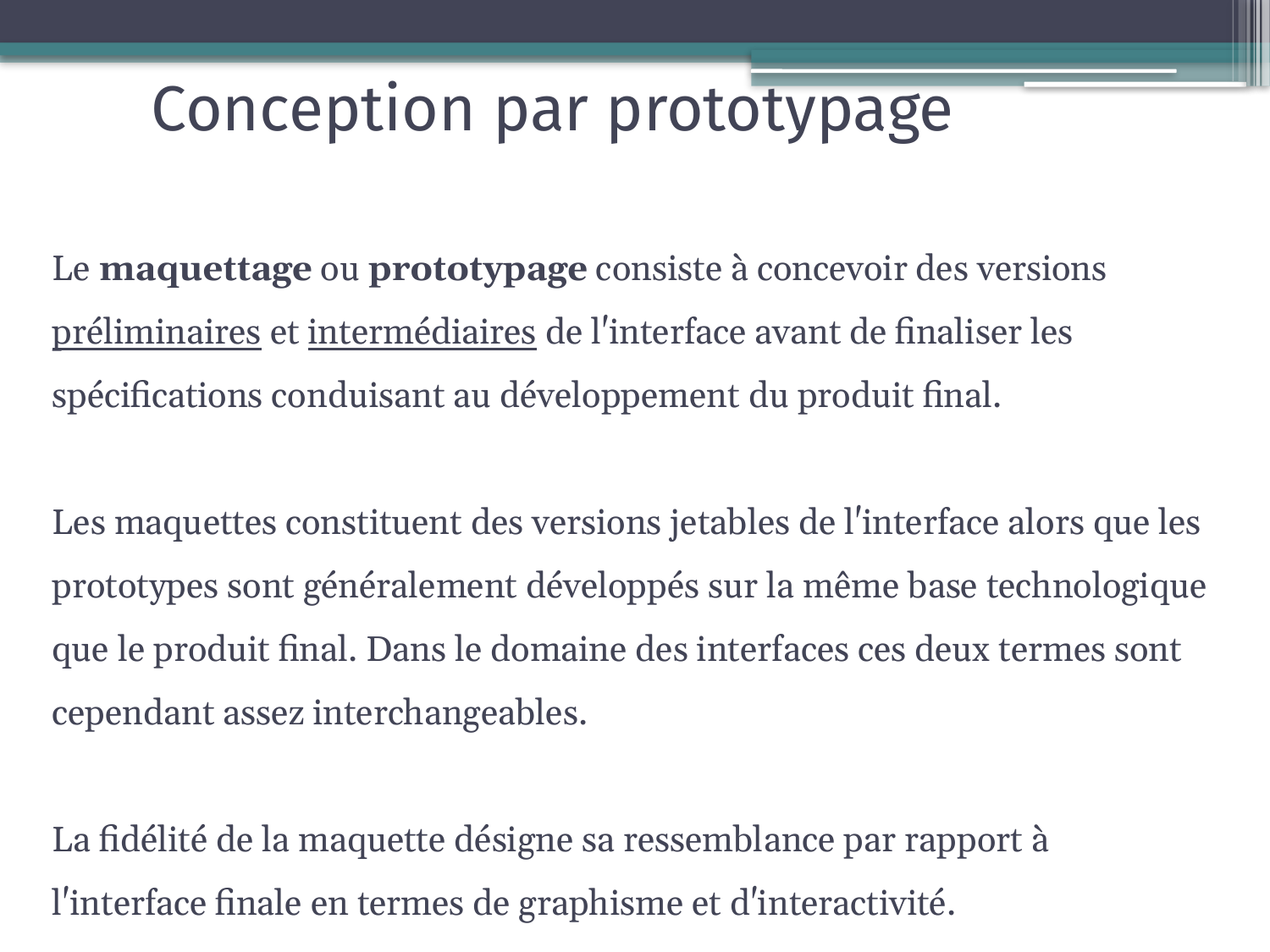

Conception par prototypage
Le maquettage ou prototypage consiste à concevoir des versions préliminaires et intermédiaires de l'interface avant de finaliser les spécifications conduisant au développement du produit final.

Les maquettes constituent des versions jetables de l'interface alors que les prototypes sont généralement développés sur la même base technologique que le produit final. Dans le domaine des interfaces ces deux termes sont cependant assez interchangeables.

La fidélité de la maquette désigne sa ressemblance par rapport à l'interface finale en termes de graphisme et d'interactivité.